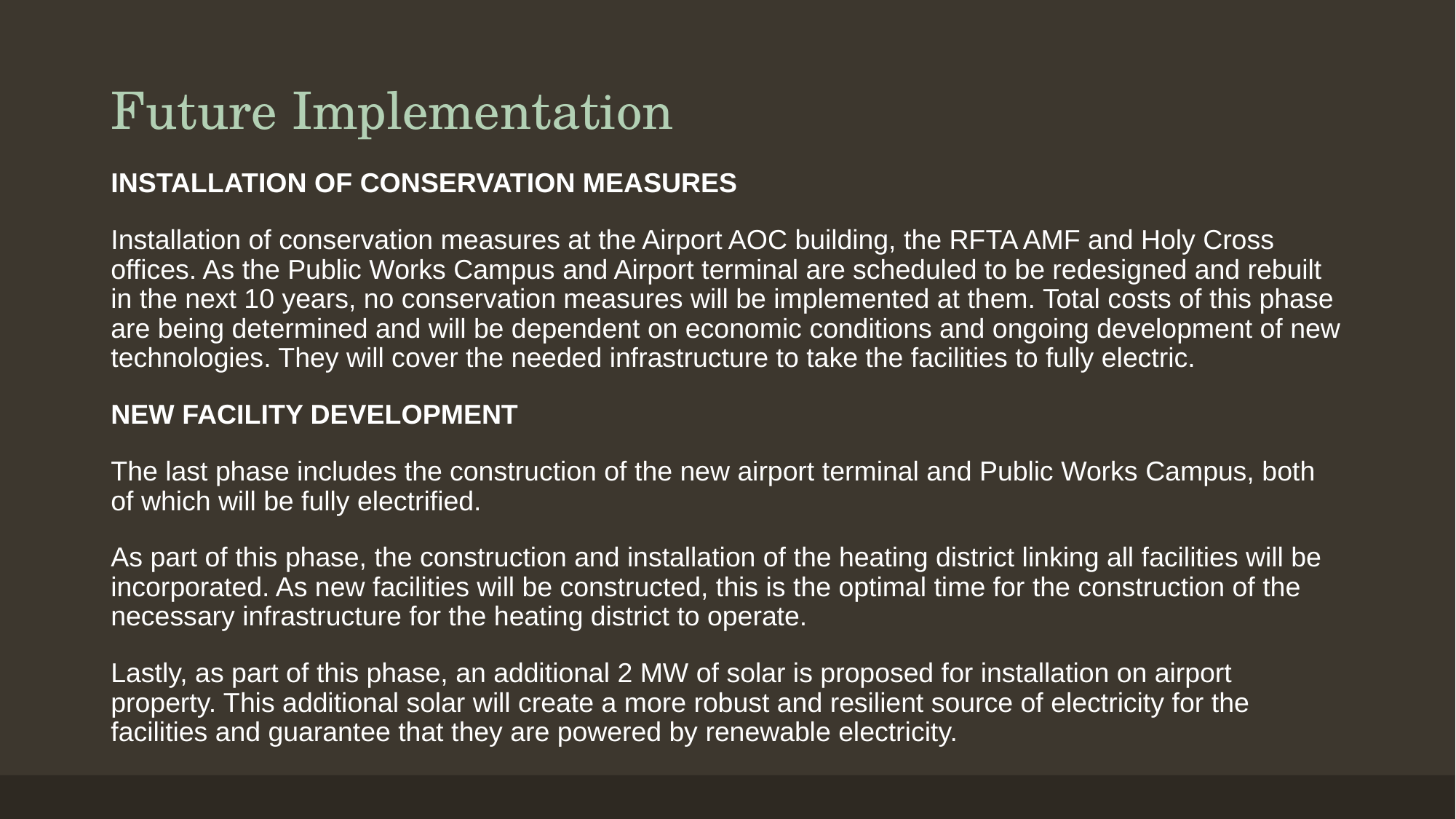

Future Implementation
INSTALLATION OF CONSERVATION MEASURES
Installation of conservation measures at the Airport AOC building, the RFTA AMF and Holy Cross offices. As the Public Works Campus and Airport terminal are scheduled to be redesigned and rebuilt in the next 10 years, no conservation measures will be implemented at them. Total costs of this phase are being determined and will be dependent on economic conditions and ongoing development of new technologies. They will cover the needed infrastructure to take the facilities to fully electric.
NEW FACILITY DEVELOPMENT
The last phase includes the construction of the new airport terminal and Public Works Campus, both of which will be fully electrified.
As part of this phase, the construction and installation of the heating district linking all facilities will be incorporated. As new facilities will be constructed, this is the optimal time for the construction of the necessary infrastructure for the heating district to operate.
Lastly, as part of this phase, an additional 2 MW of solar is proposed for installation on airport property. This additional solar will create a more robust and resilient source of electricity for the facilities and guarantee that they are powered by renewable electricity.